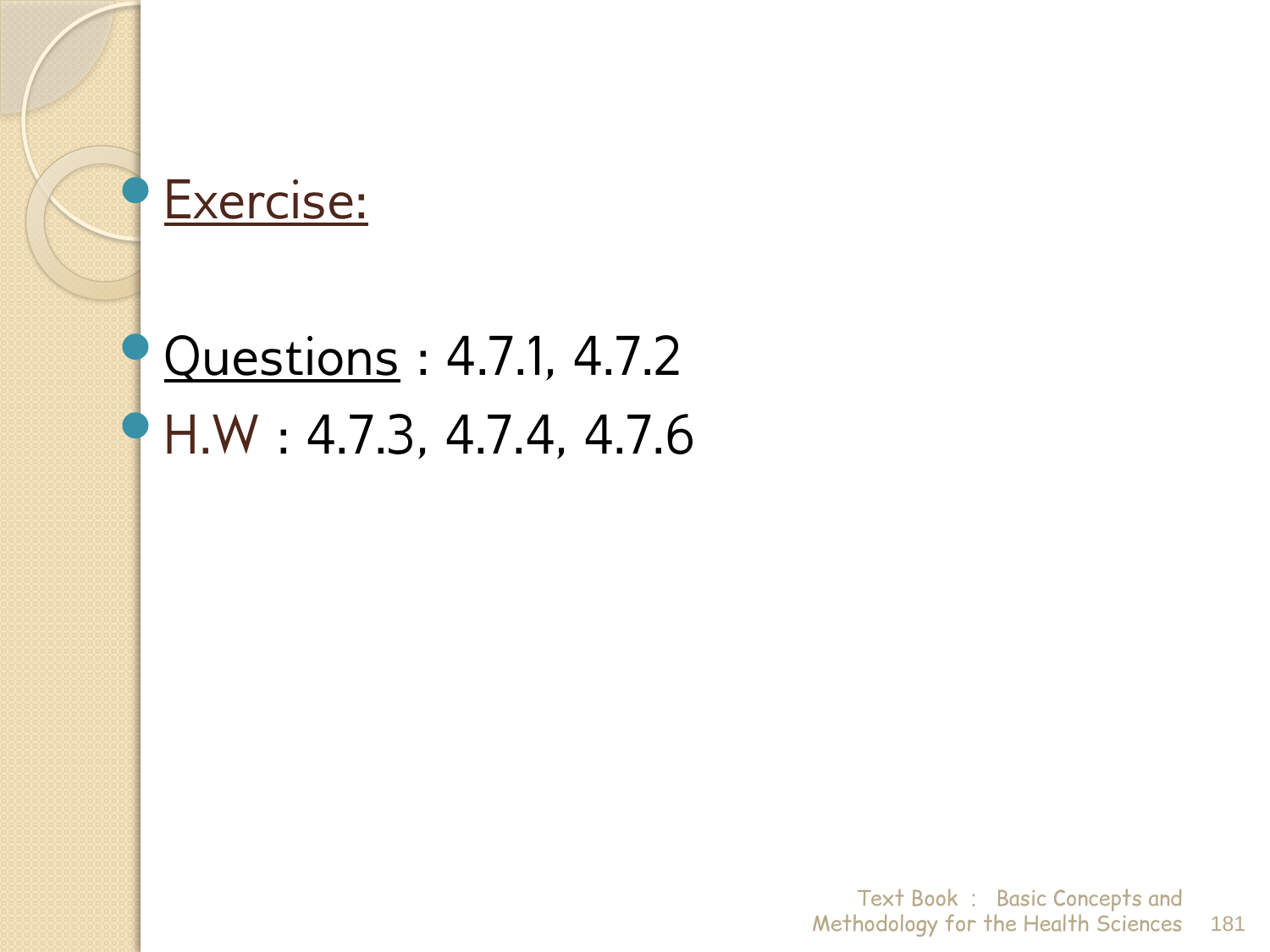

Exercise:

Questions : 4.7.1, 4.7.2
H.W : 4.7.3, 4.7.4, 4.7.6
Text Book  :   Basic Concepts and Methodology for the Health Sciences
181